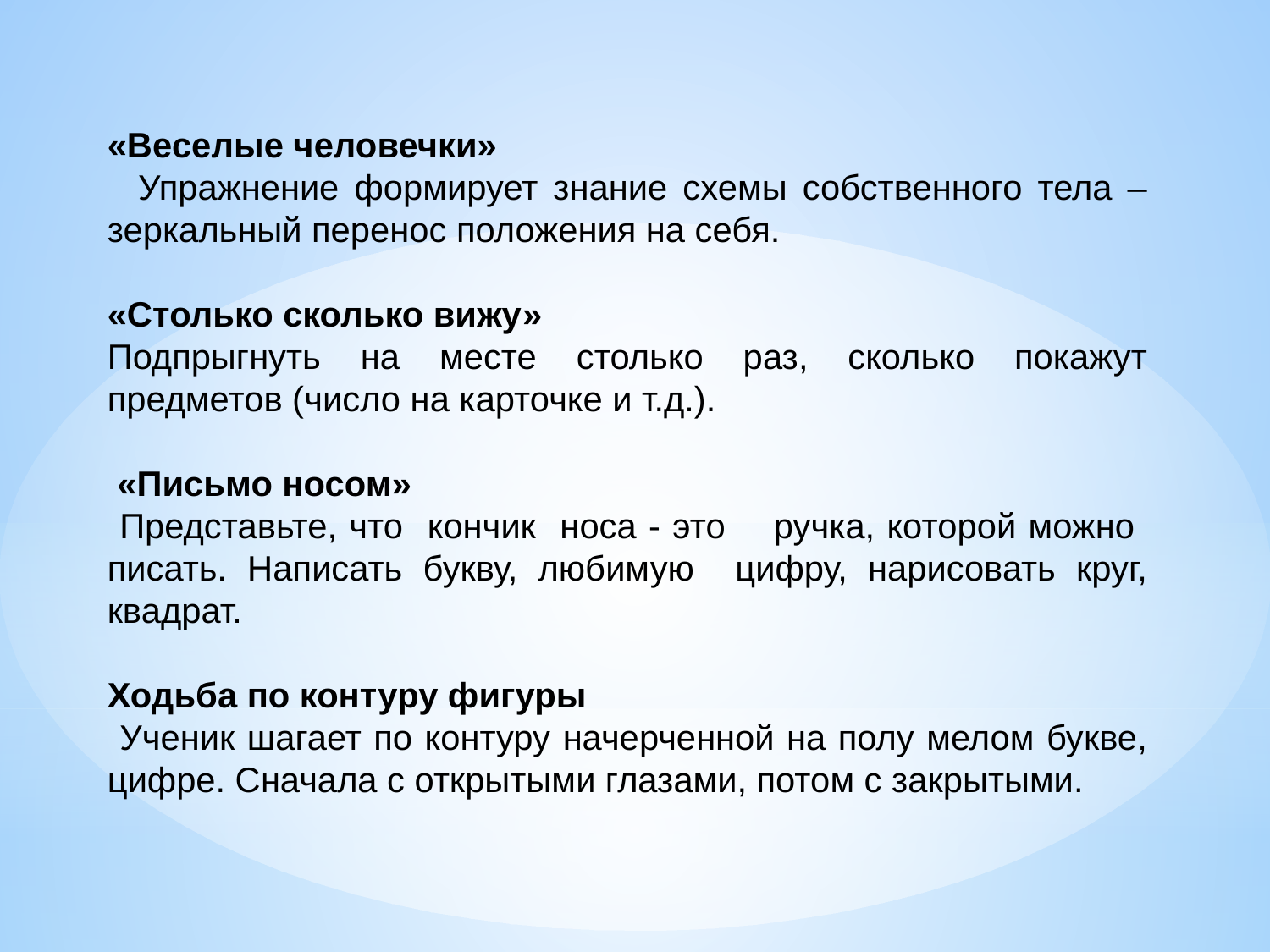

«Веселые человечки»
  Упражнение формирует знание схемы собственного тела – зеркальный перенос положения на себя.

«Столько сколько вижу»
Подпрыгнуть на месте столько раз, сколько покажут предметов (число на карточке и т.д.).

 «Письмо носом»
 Представьте, что  кончик  носа - это    ручка, которой можно  писать. Написать букву, любимую  цифру, нарисовать круг, квадрат.

Ходьба по контуру фигуры
 Ученик шагает по контуру начерченной на полу мелом букве, цифре. Сначала с открытыми глазами, потом с закрытыми.